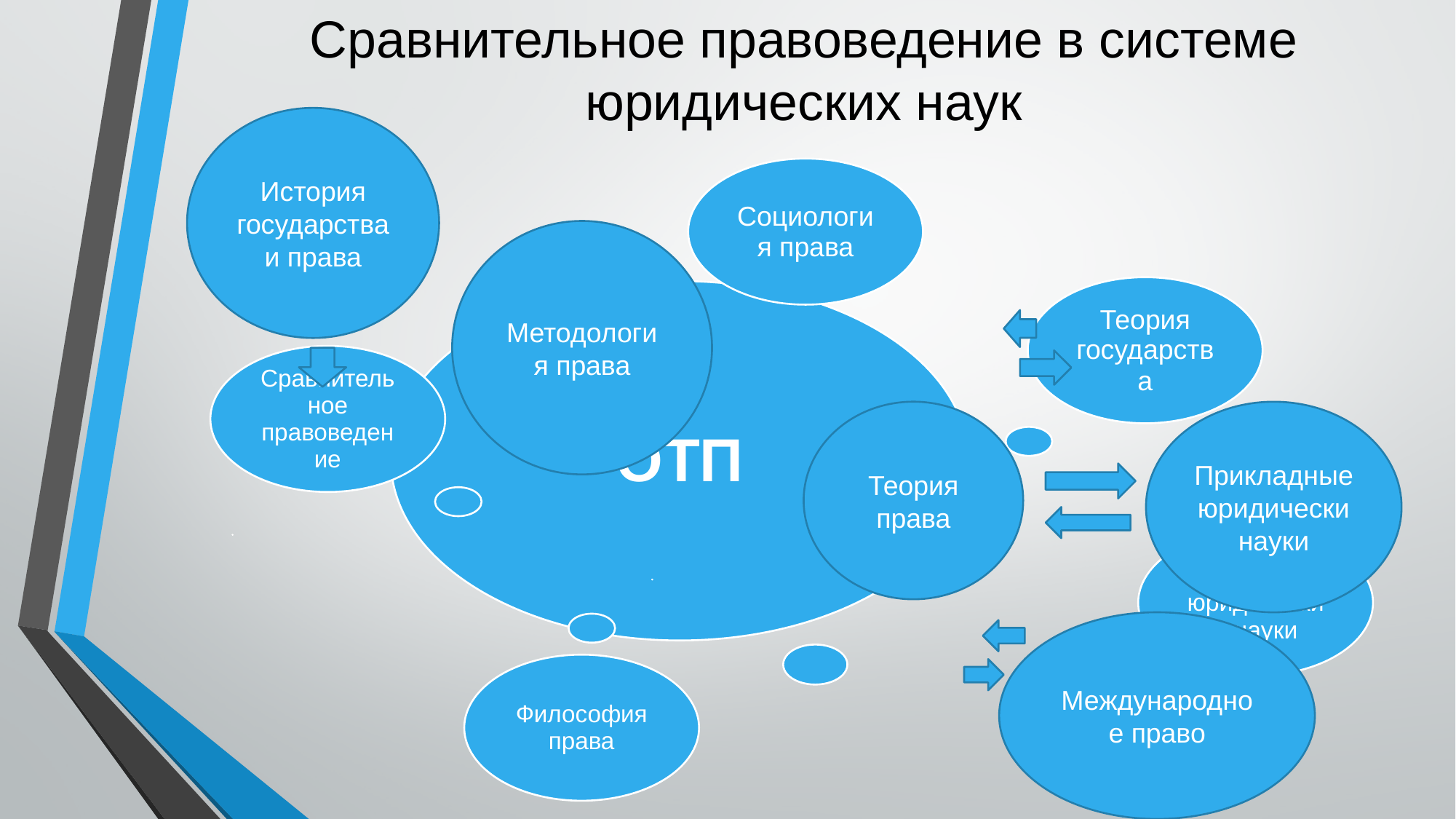

# Сравнительное правоведение в системе юридических наук
История государства и права
ОТП
Сравнительное правоведение
Теория государства
Отраслевые юридические науки
Философия права
Социология права
Методология права

Теория права
Прикладные юридически науки

Международное право